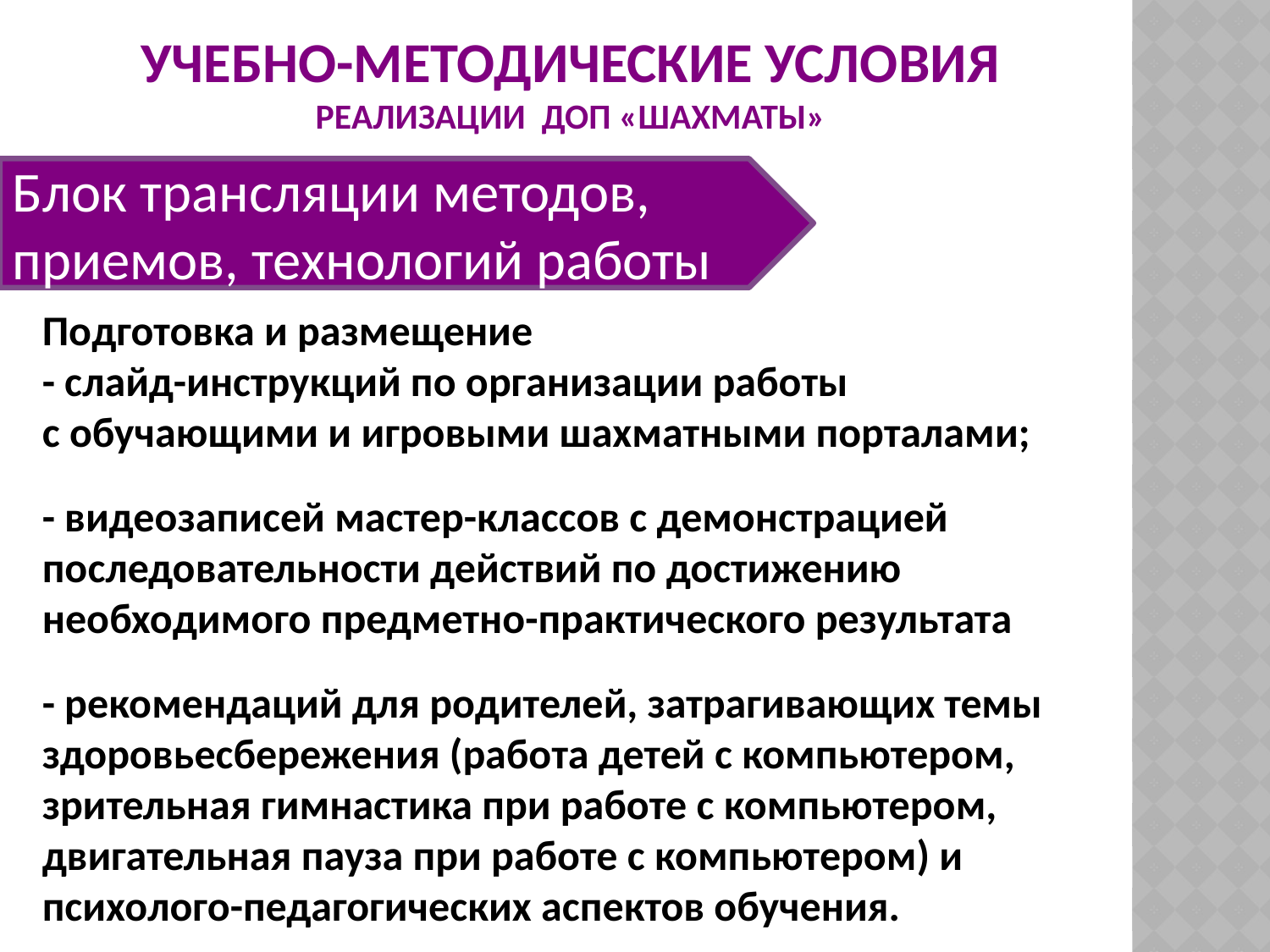

УЧЕБНО-МЕТОДИЧЕСКИЕ УСЛОВИЯ РЕАЛИЗАЦИИ  ДОП «ШАХМАТЫ»
Блок трансляции методов, приемов, технологий работы
Подготовка и размещение
- слайд-инструкций по организации работы
с обучающими и игровыми шахматными порталами;

- видеозаписей мастер-классов с демонстрацией последовательности действий по достижению
необходимого предметно-практического результата

- рекомендаций для родителей, затрагивающих темы здоровьесбережения (работа детей с компьютером,
зрительная гимнастика при работе с компьютером, двигательная пауза при работе с компьютером) и  психолого-педагогических аспектов обучения.